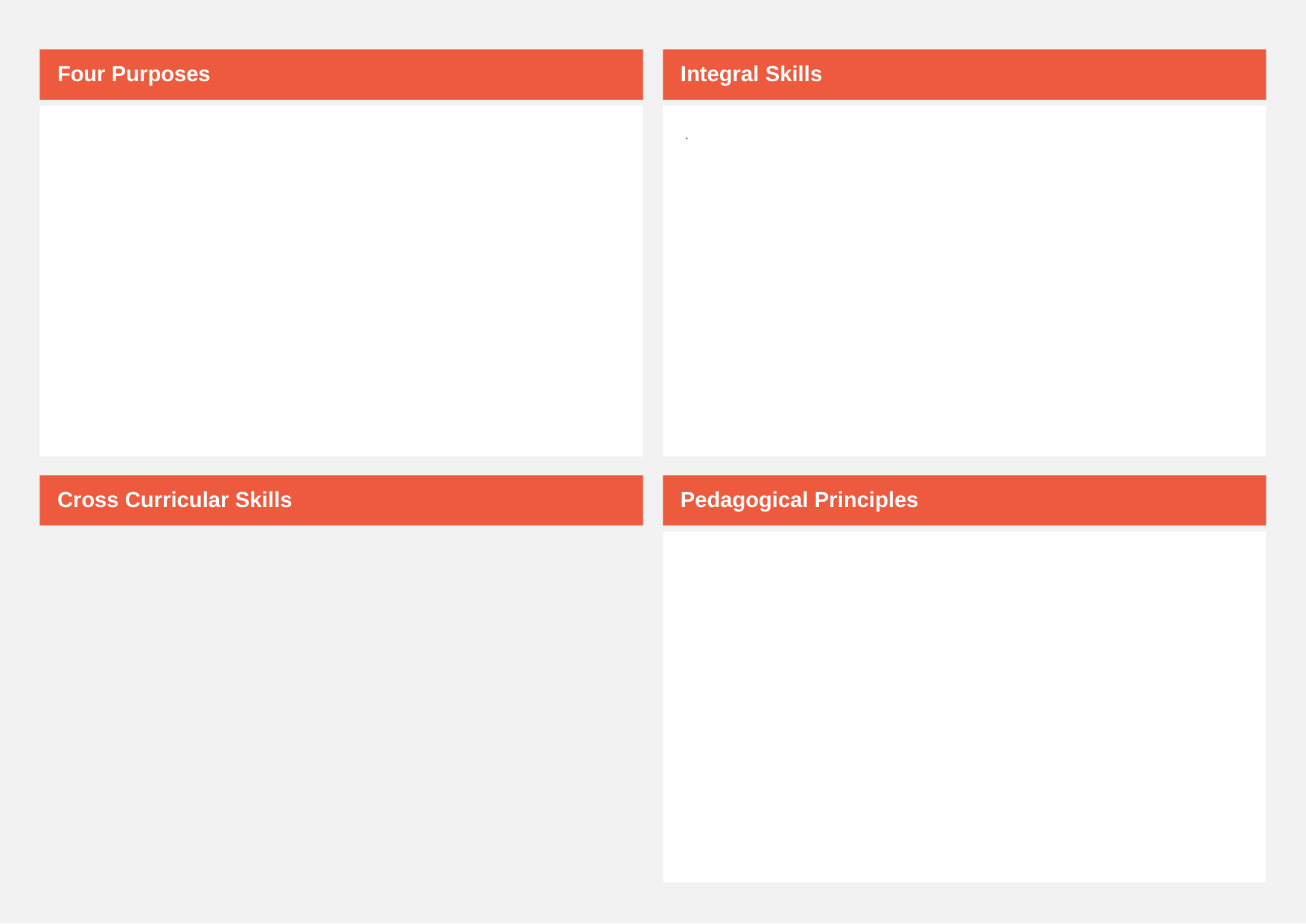

Four Purposes
Integral Skills

.
Cross Curricular Skills
Pedagogical Principles